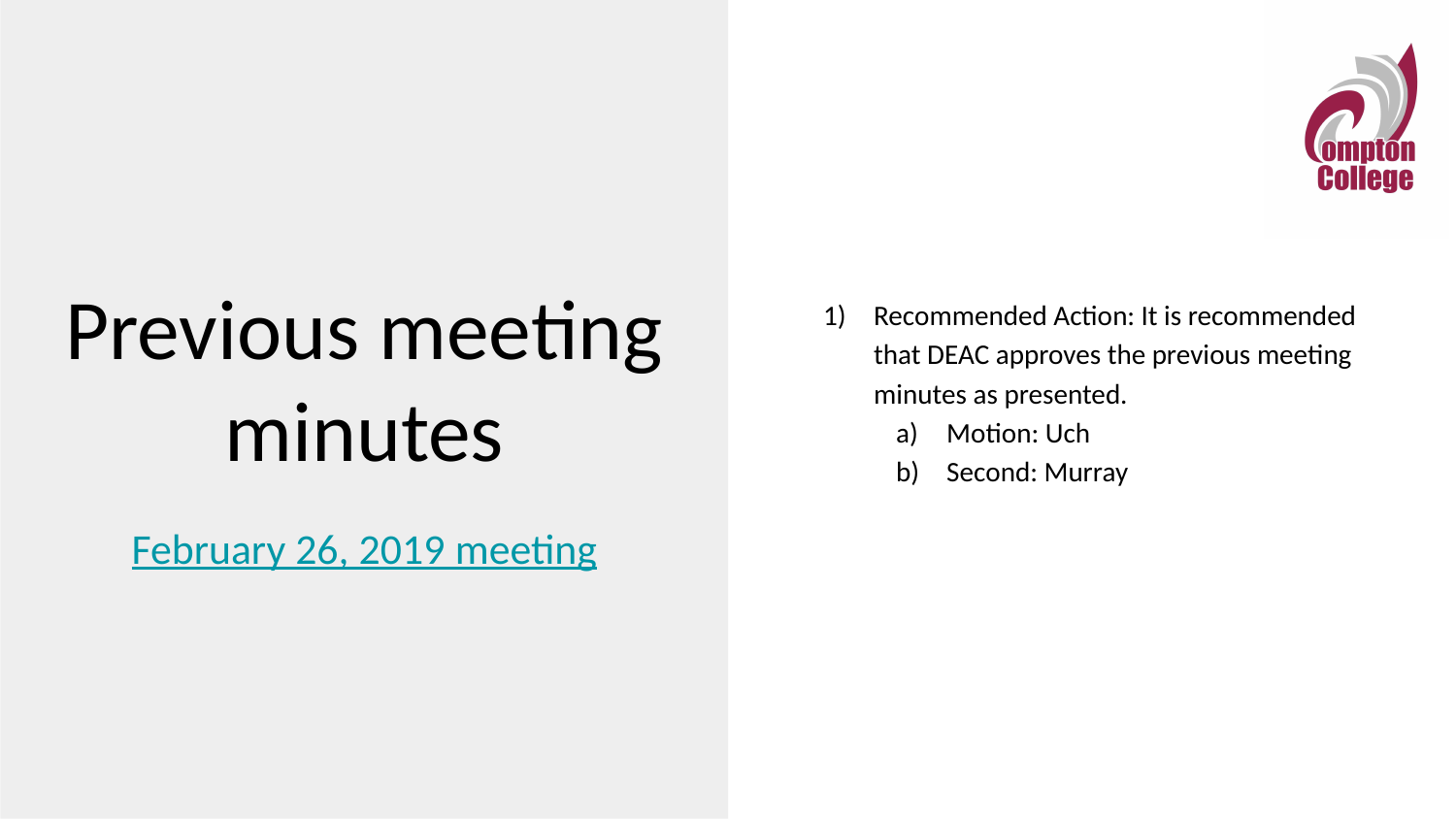

Recommended Action: It is recommended that DEAC approves the previous meeting minutes as presented.
Motion: Uch
Second: Murray

# Previous meeting minutes
February 26, 2019 meeting